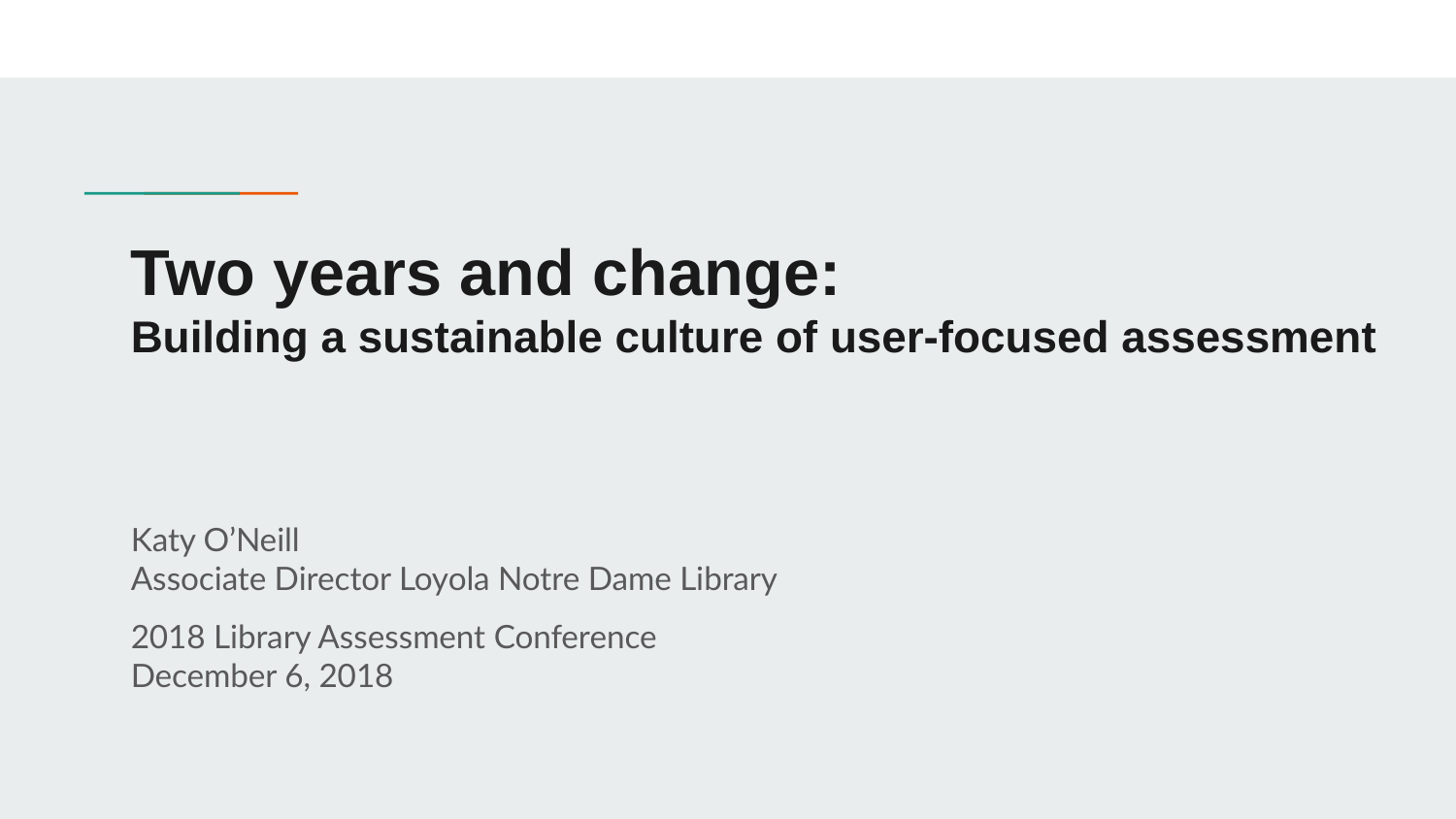

# Two years and change: Building a sustainable culture of user-focused assessment
Katy O’Neill
Associate Director Loyola Notre Dame Library

2018 Library Assessment Conference
December 6, 2018